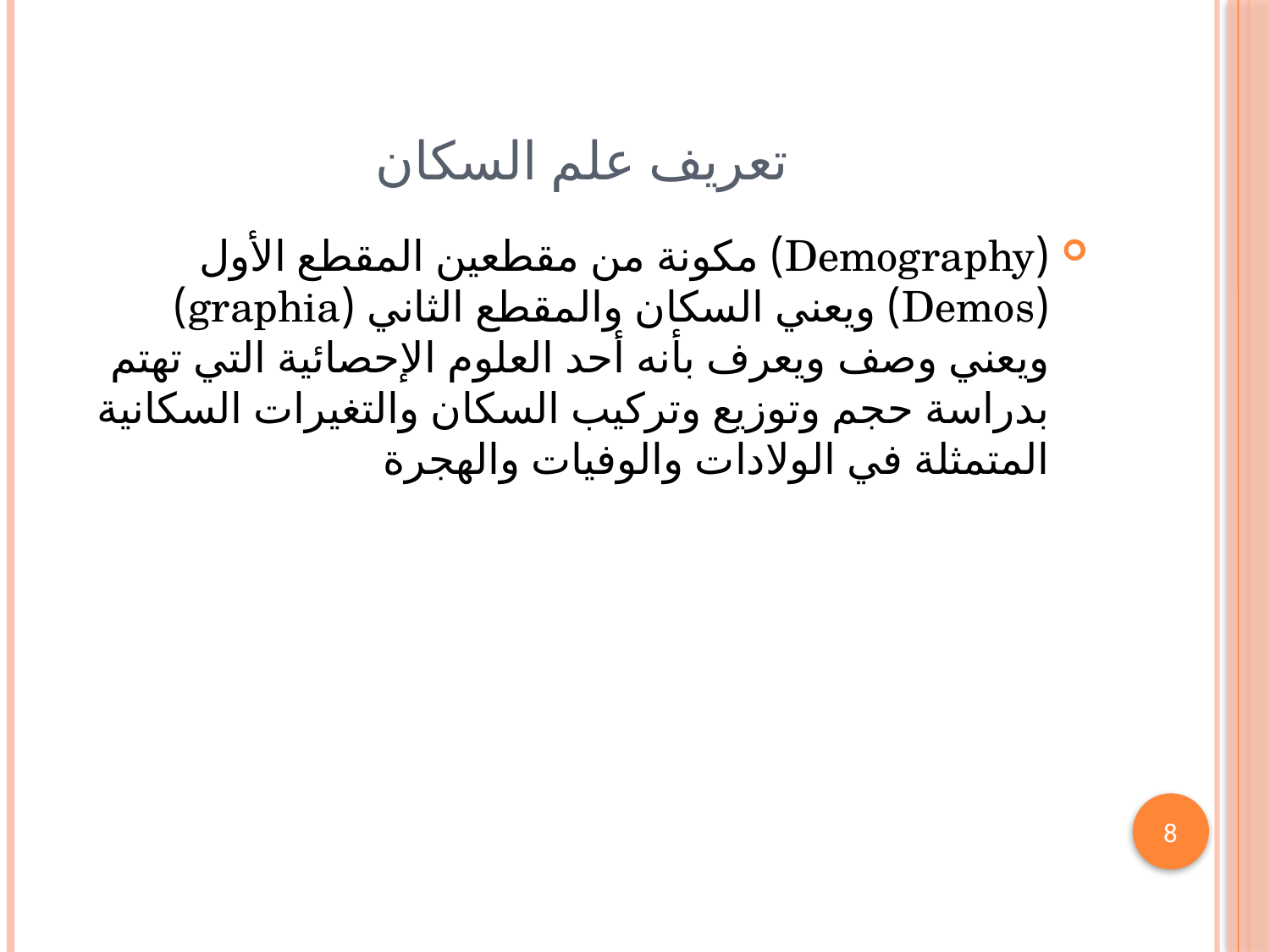

# تعريف علم السكان
(Demography) مكونة من مقطعين المقطع الأول (Demos) ويعني السكان والمقطع الثاني (graphia) ويعني وصف ويعرف بأنه أحد العلوم الإحصائية التي تهتم بدراسة حجم وتوزيع وتركيب السكان والتغيرات السكانية المتمثلة في الولادات والوفيات والهجرة
8